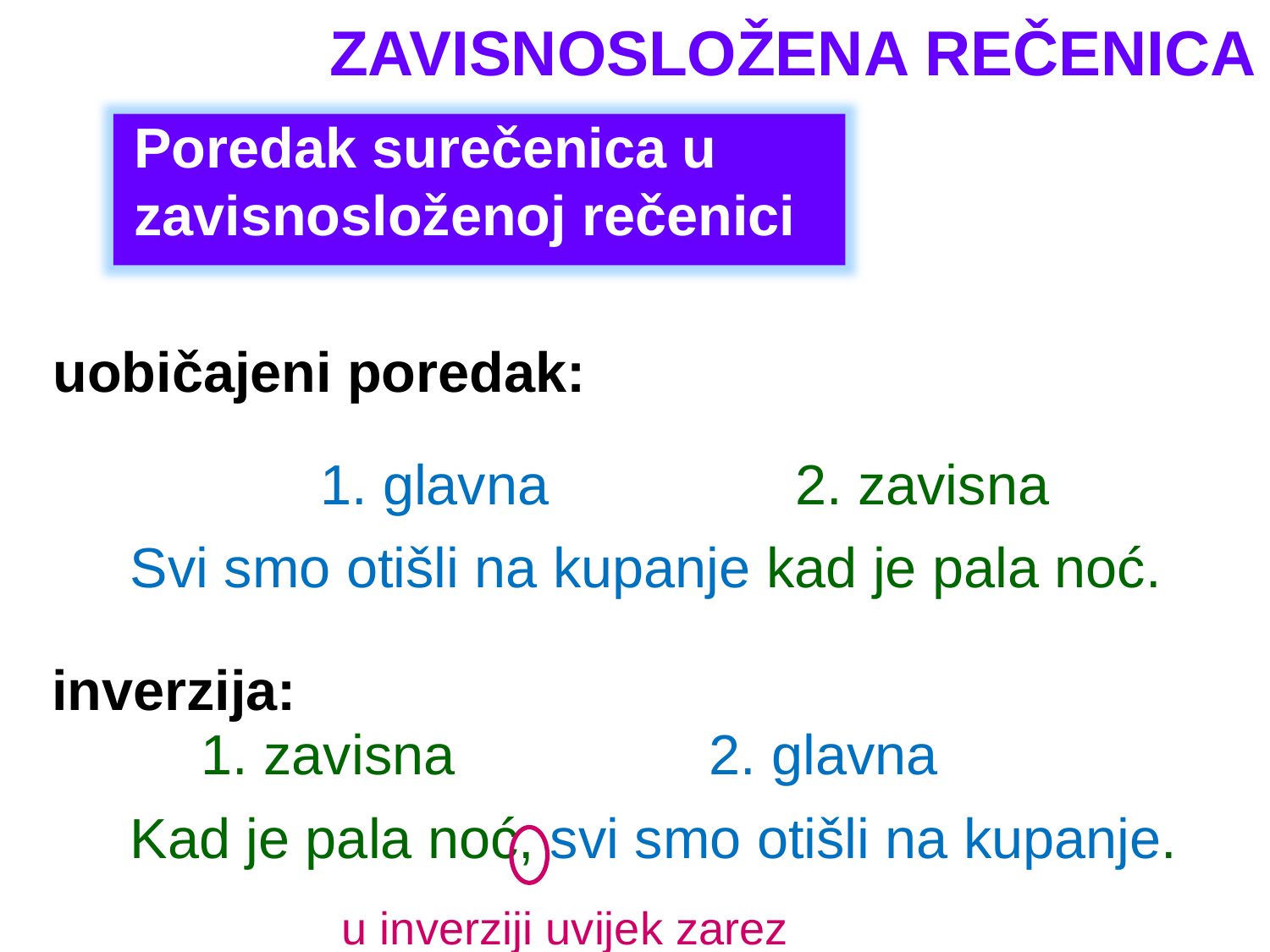

ZAVISNOSLOŽENA REČENICA

Poredak surečenica u  zavisnosloženoj rečenici
uobičajeni poredak:
	1. glavna		      2. zavisna
Svi smo otišli na kupanje kad je pala noć.
inverzija:
	1. zavisna	 	2. glavna
Kad je pala noć, svi smo otišli na kupanje.

u inverziji uvijek zarez